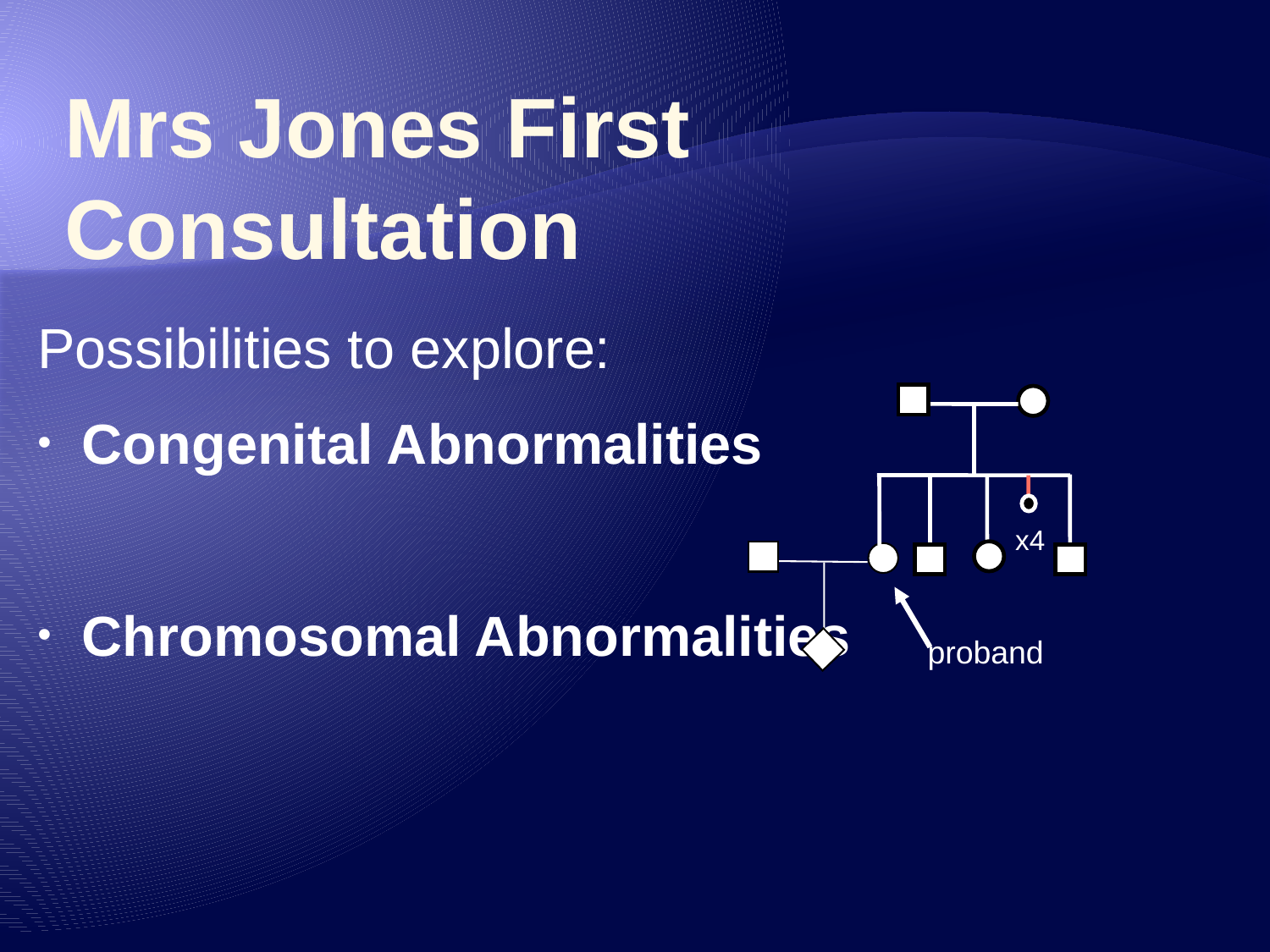

# Mrs Jones First Consultation
Possibilities to explore:
Congenital Abnormalities

Chromosomal Abnormalities

x4

proband